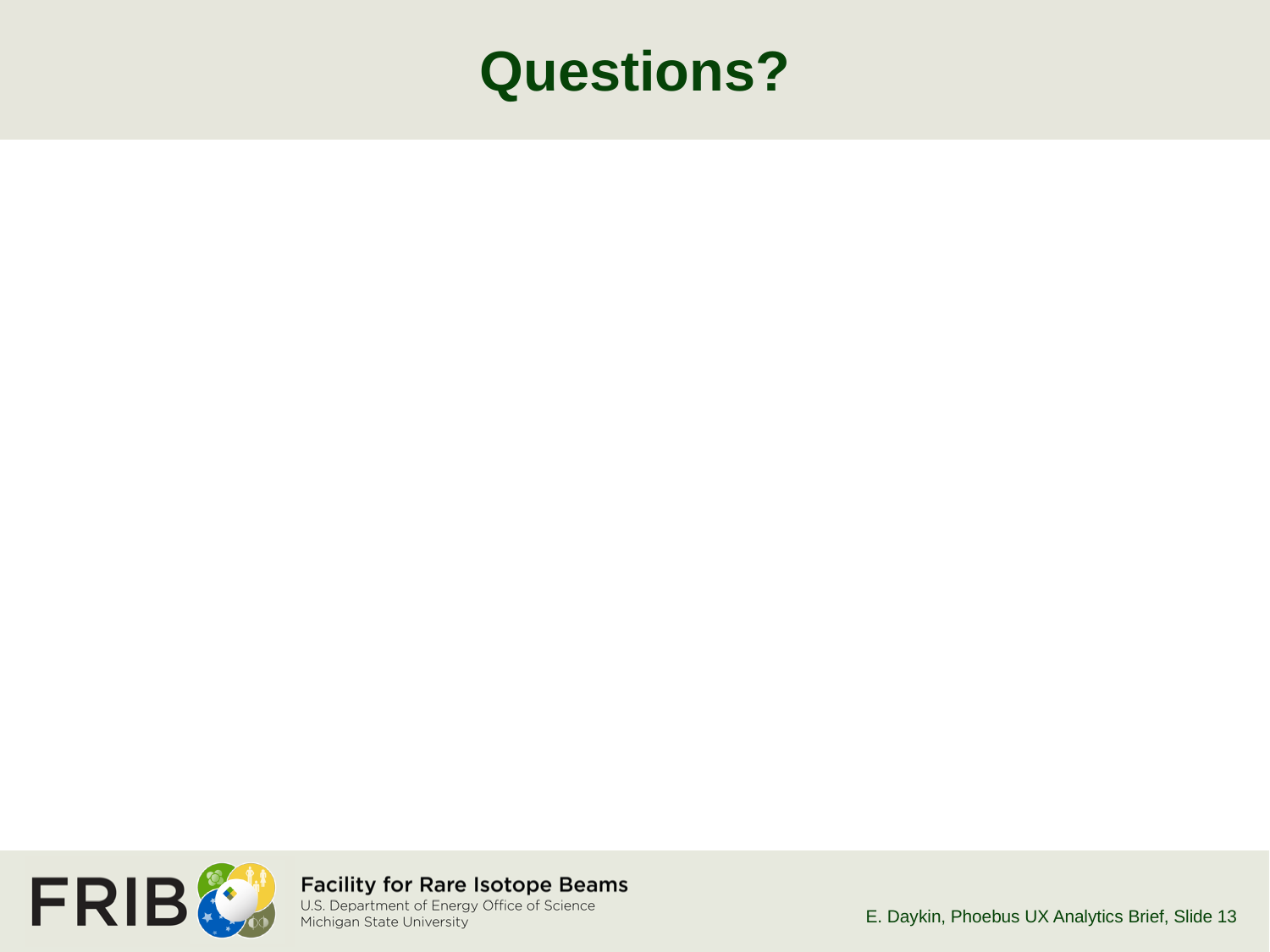

# Questions?
E. Daykin, Phoebus UX Analytics Brief
, Slide 13